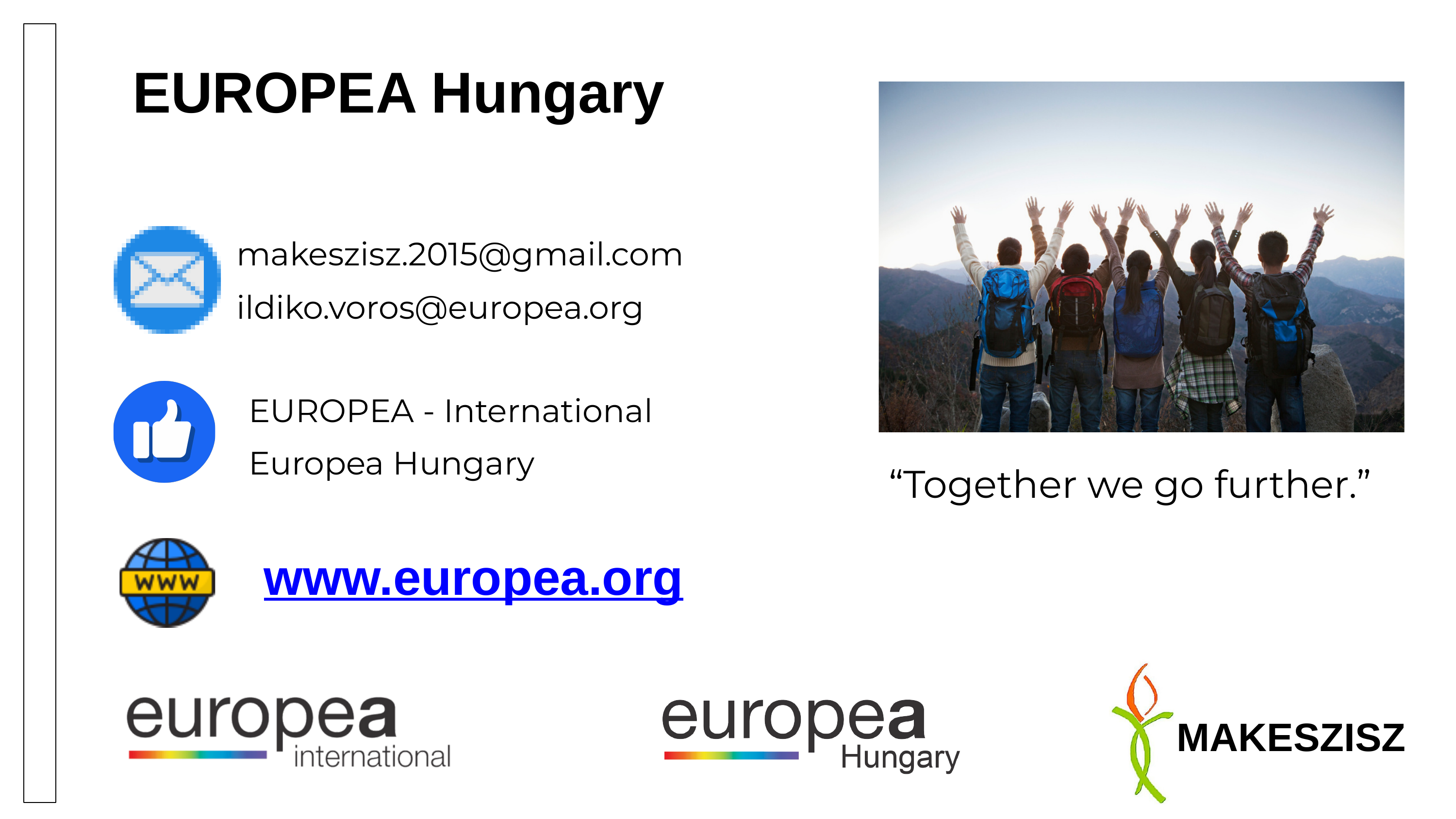

EUROPEA Hungary

makeszisz.2015@gmail.com

ildiko.voros@europea.org
EUROPEA - International

Europea Hungary
“Together we go further.”
www.europea.org

MAKESZISZ